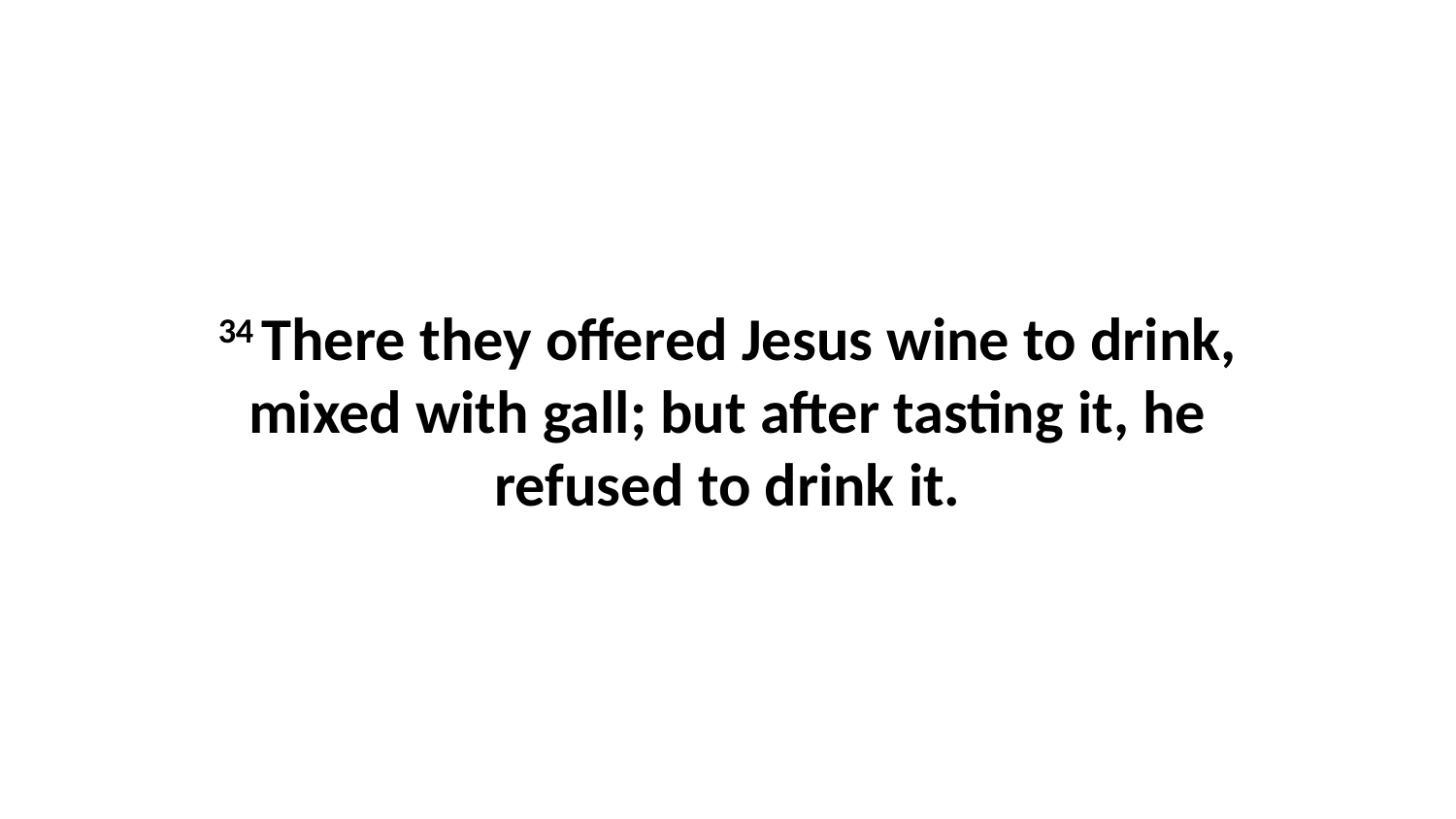

34 There they offered Jesus wine to drink, mixed with gall; but after tasting it, he refused to drink it.